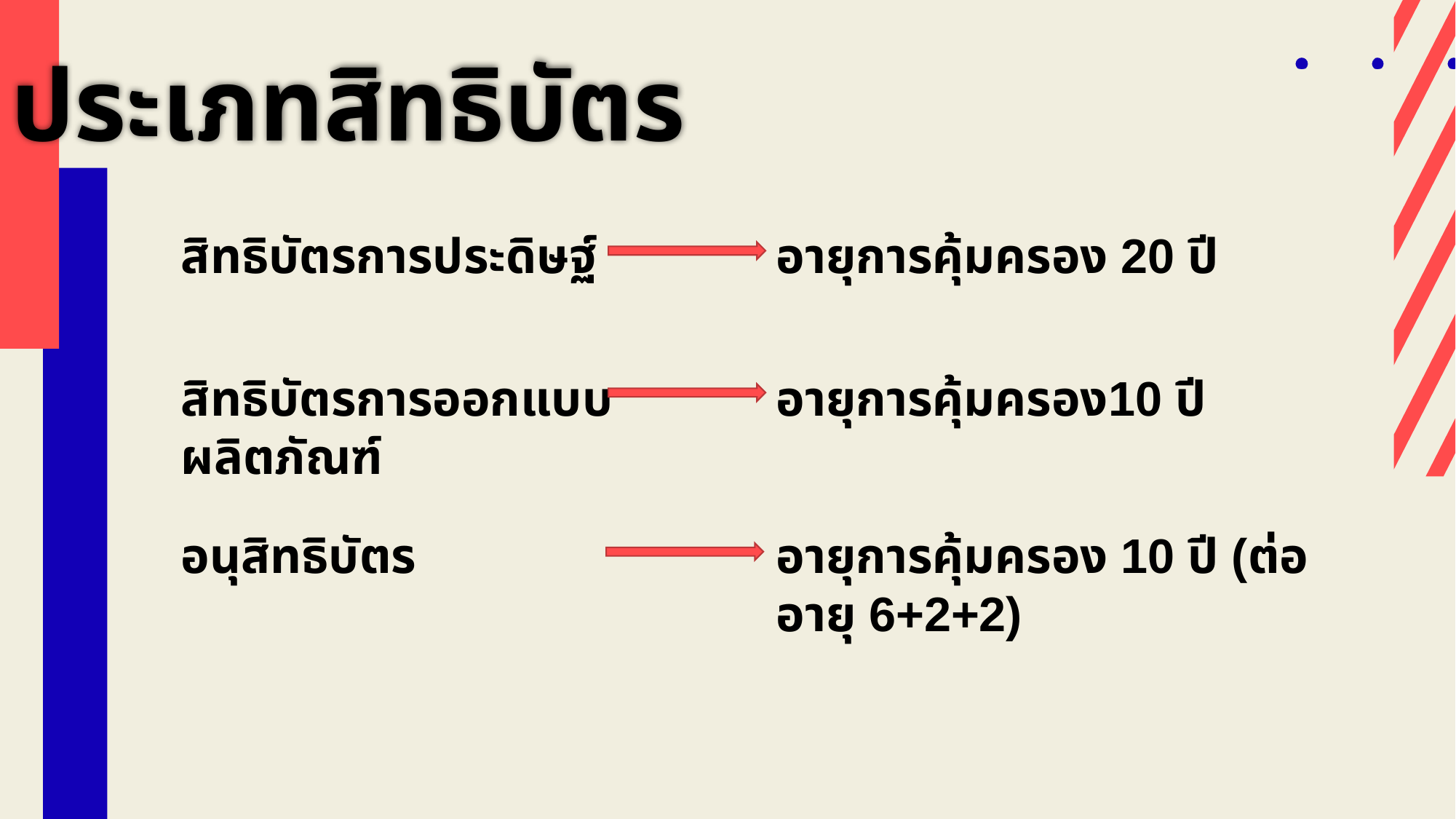

ประเภทสิทธิบัตร
อายุการคุ้มครอง 20 ปี
สิทธิบัตรการประดิษฐ์

อายุการคุ้มครอง10 ปี
สิทธิบัตรการออกแบบผลิตภัณฑ์

อนุสิทธิบัตร
อายุการคุ้มครอง 10 ปี (ต่ออายุ 6+2+2)